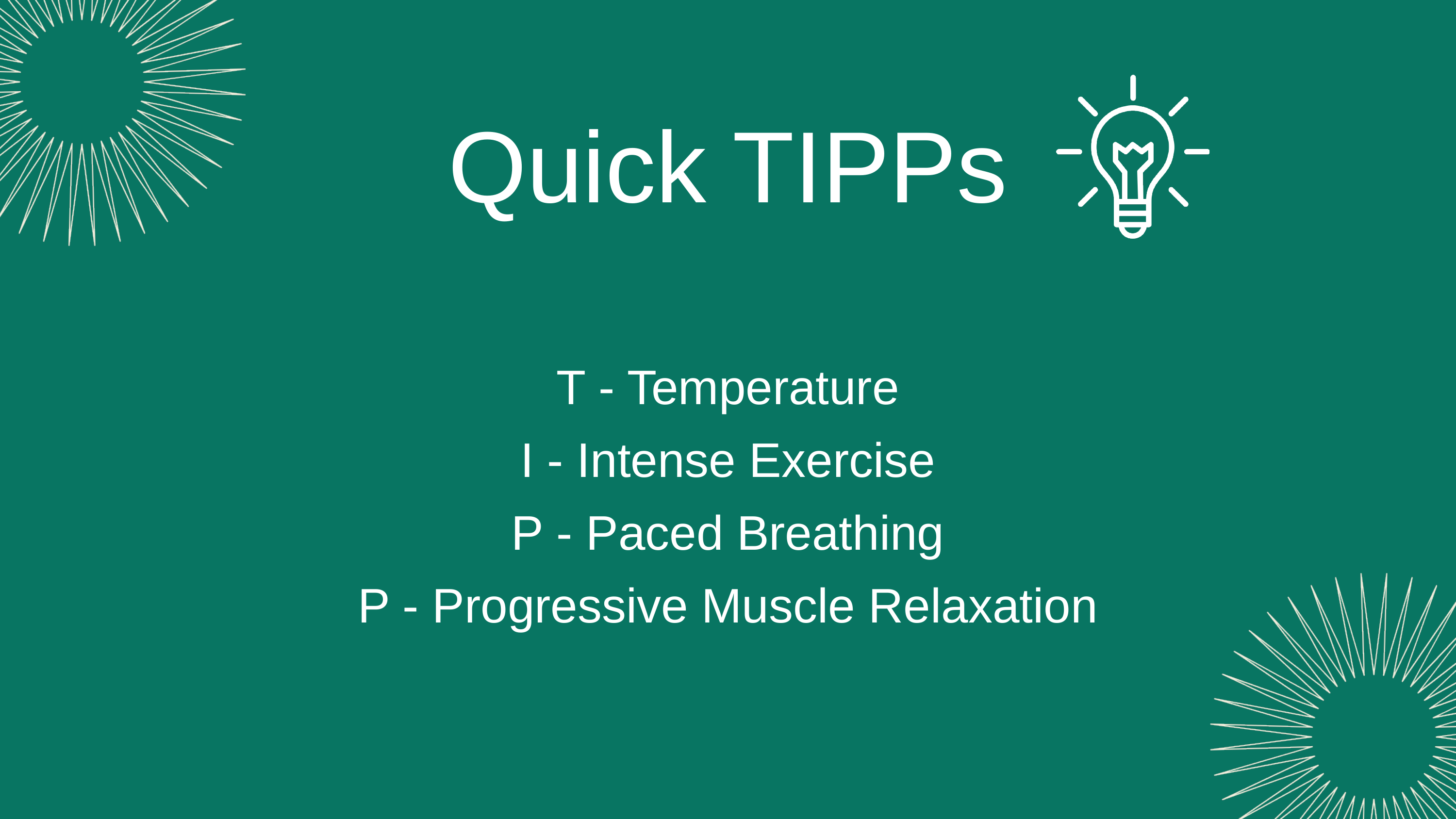

Quick TIPPs
T - Temperature
I - Intense Exercise
P - Paced Breathing
P - Progressive Muscle Relaxation